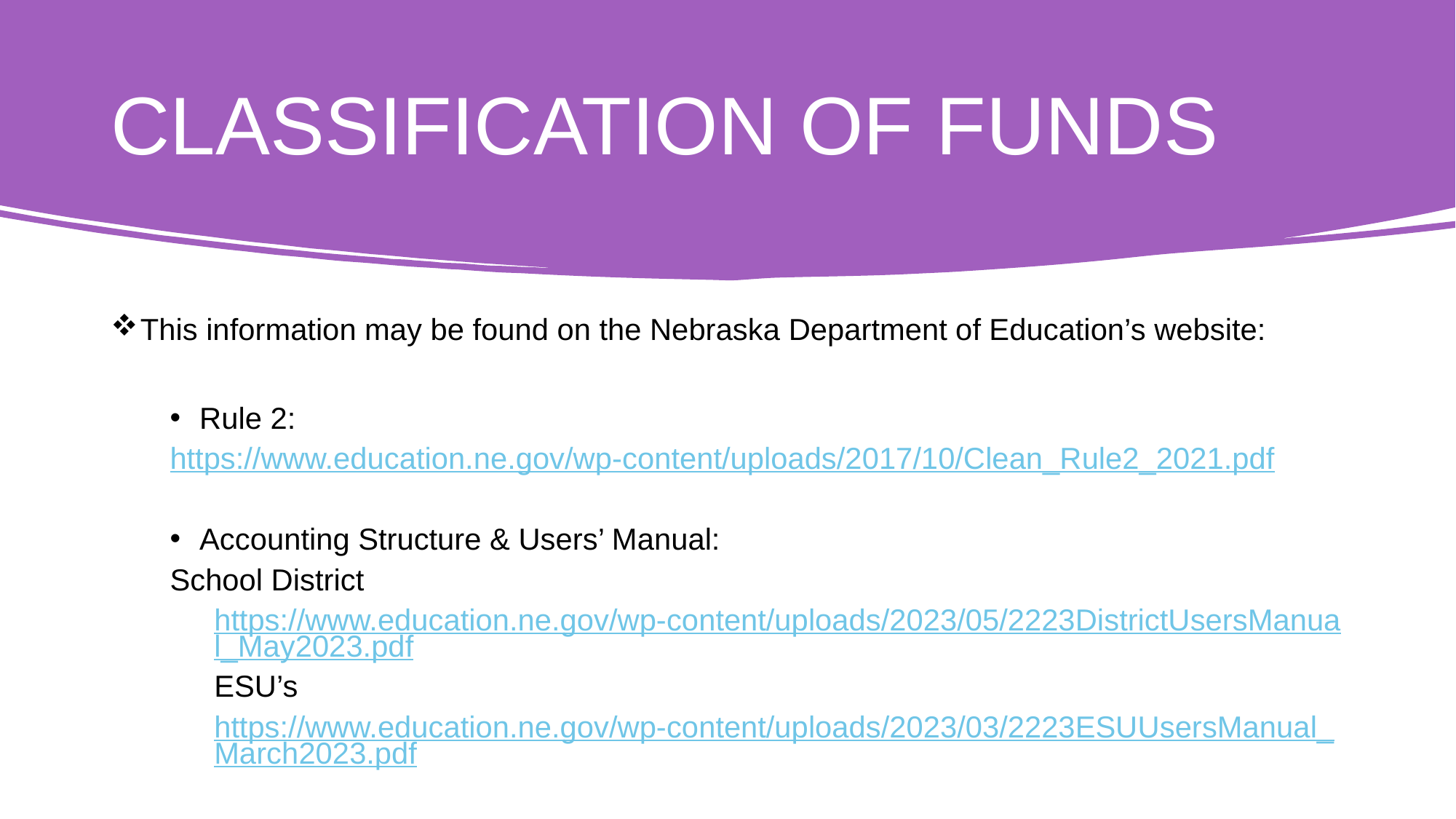

# CLASSIFICATION OF FUNDS
This information may be found on the Nebraska Department of Education’s website:

Rule 2:
https://www.education.ne.gov/wp-content/uploads/2017/10/Clean_Rule2_2021.pdf

Accounting Structure & Users’ Manual:
School District
https://www.education.ne.gov/wp-content/uploads/2023/05/2223DistrictUsersManual_May2023.pdf
ESU’s
https://www.education.ne.gov/wp-content/uploads/2023/03/2223ESUUsersManual_March2023.pdf